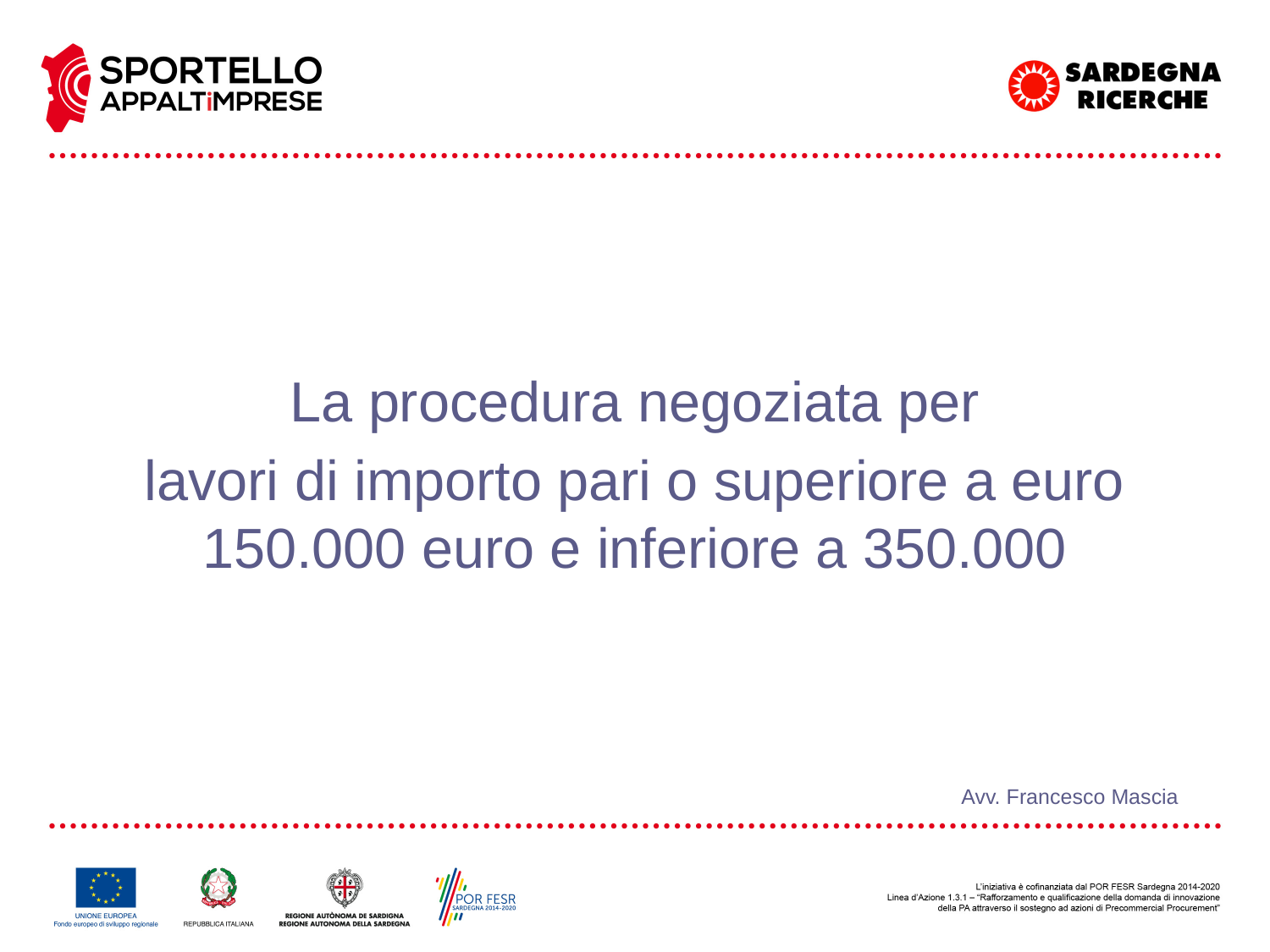

La procedura negoziata per
lavori di importo pari o superiore a euro 150.000 euro e inferiore a 350.000

Avv. Francesco Mascia